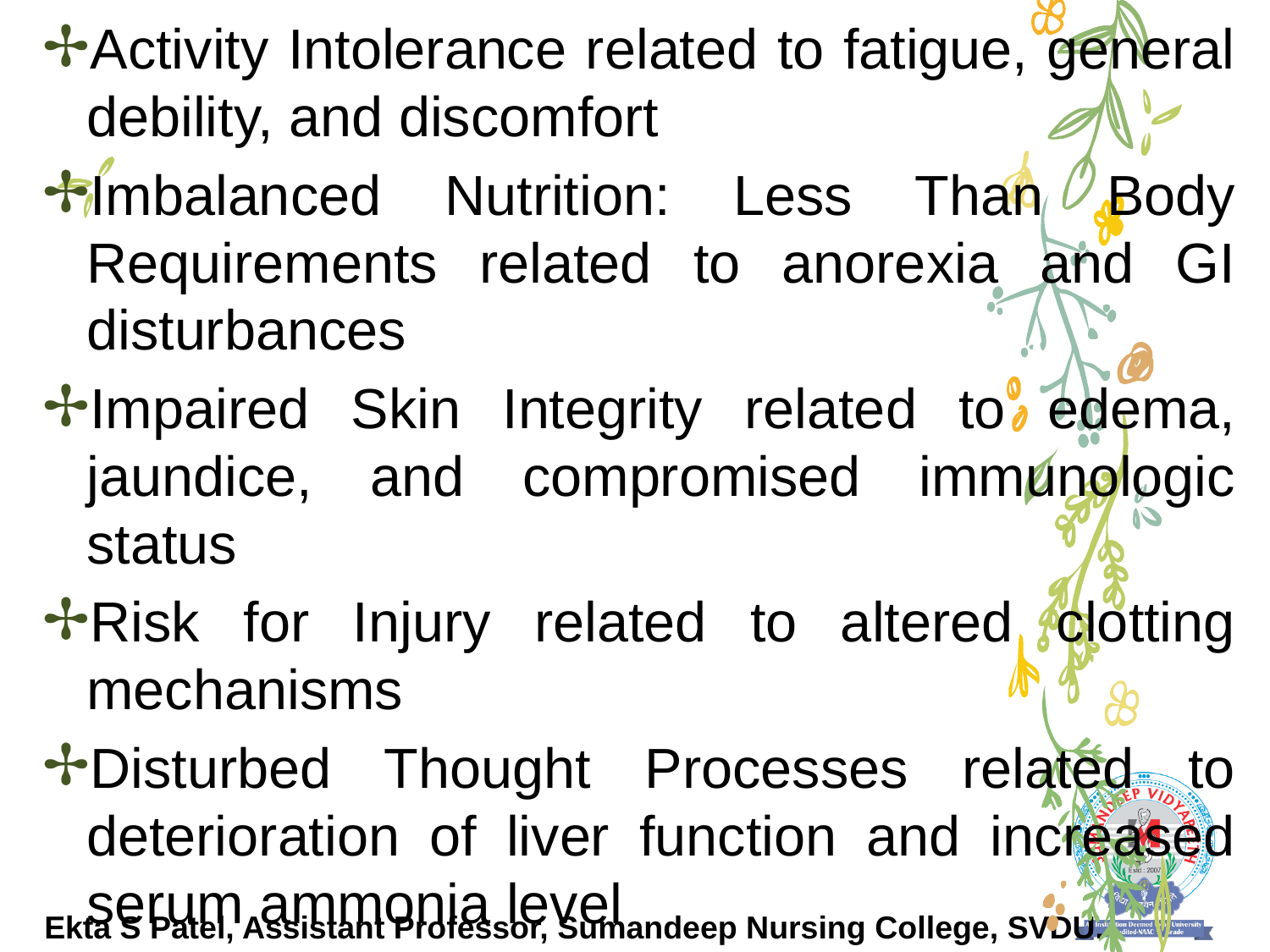

Activity Intolerance related to fatigue, general debility, and discomfort
Imbalanced Nutrition: Less Than Body Requirements related to anorexia and GI disturbances
Impaired Skin Integrity related to edema, jaundice, and compromised immunologic status
Risk for Injury related to altered clotting mechanisms
Disturbed Thought Processes related to deterioration of liver function and increased serum ammonia level